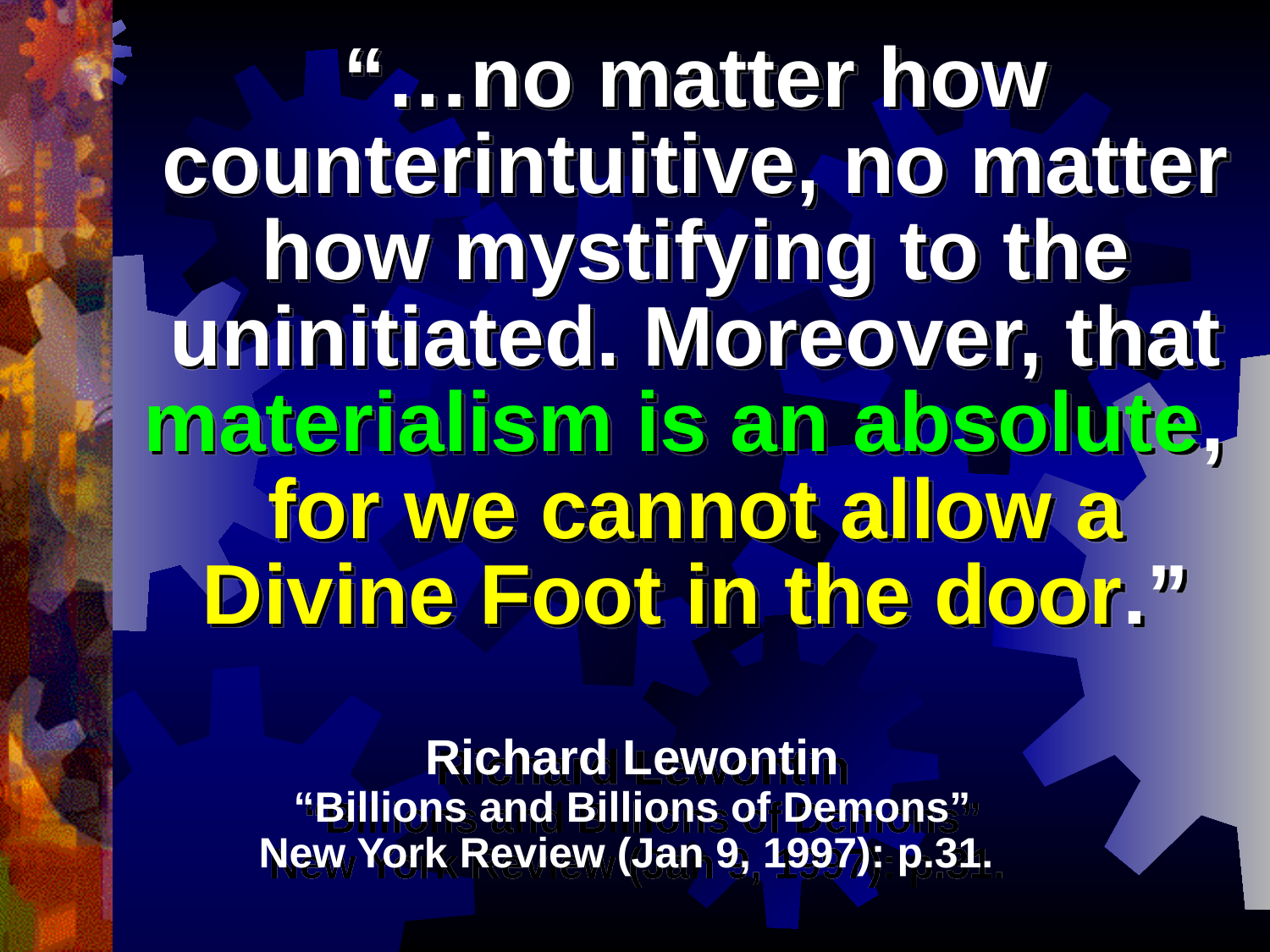

“…no matter how counterintuitive, no matter how mystifying to the uninitiated. Moreover, that materialism is an absolute,
for we cannot allow a Divine Foot in the door.”
Richard Lewontin
“Billions and Billions of Demons”
New York Review (Jan 9, 1997): p.31.